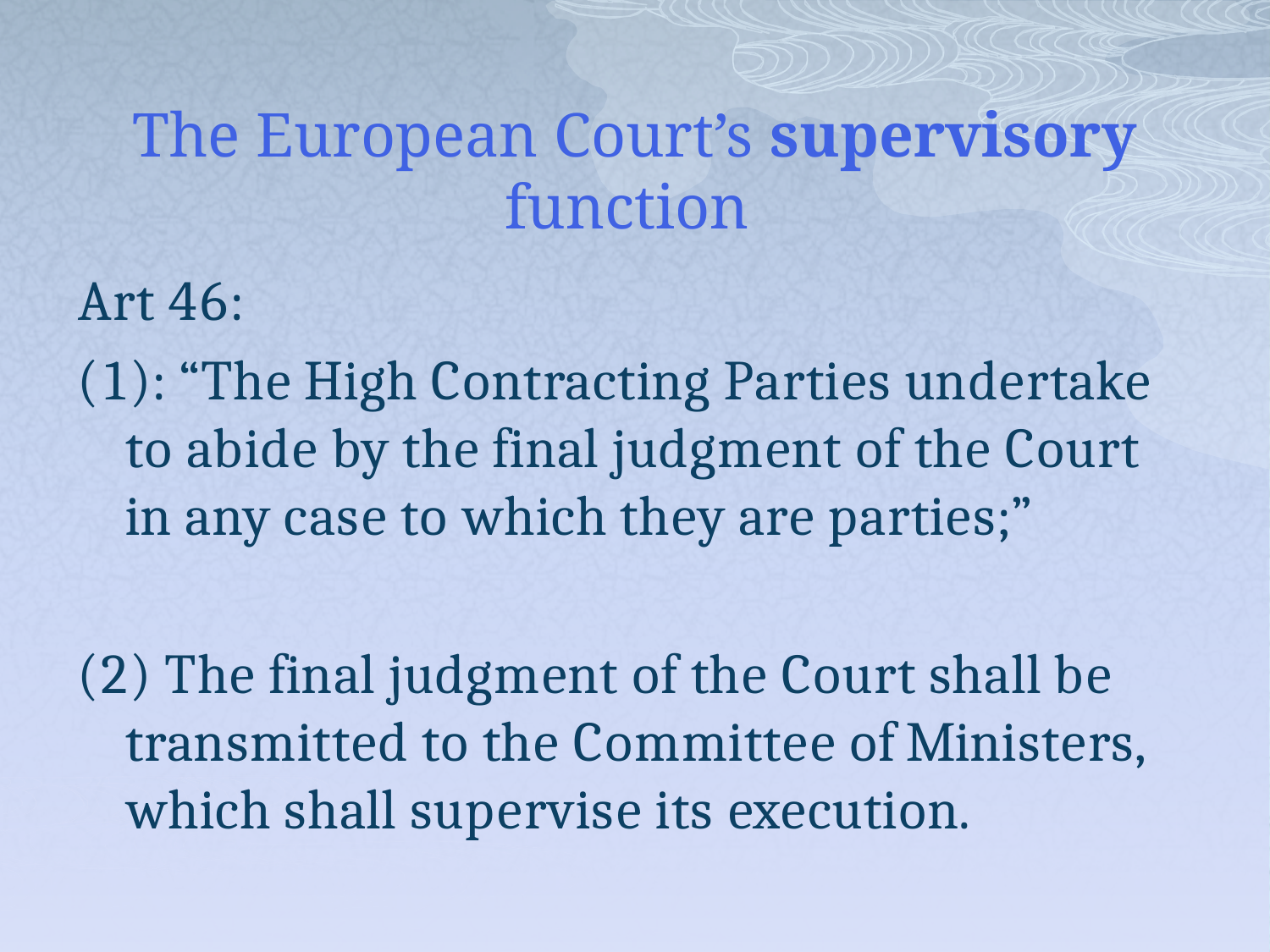

# The European Court’s supervisory function
Art 46:
(1): “The High Contracting Parties undertake to abide by the final judgment of the Court in any case to which they are parties;”

(2) The final judgment of the Court shall be transmitted to the Committee of Ministers, which shall supervise its execution.